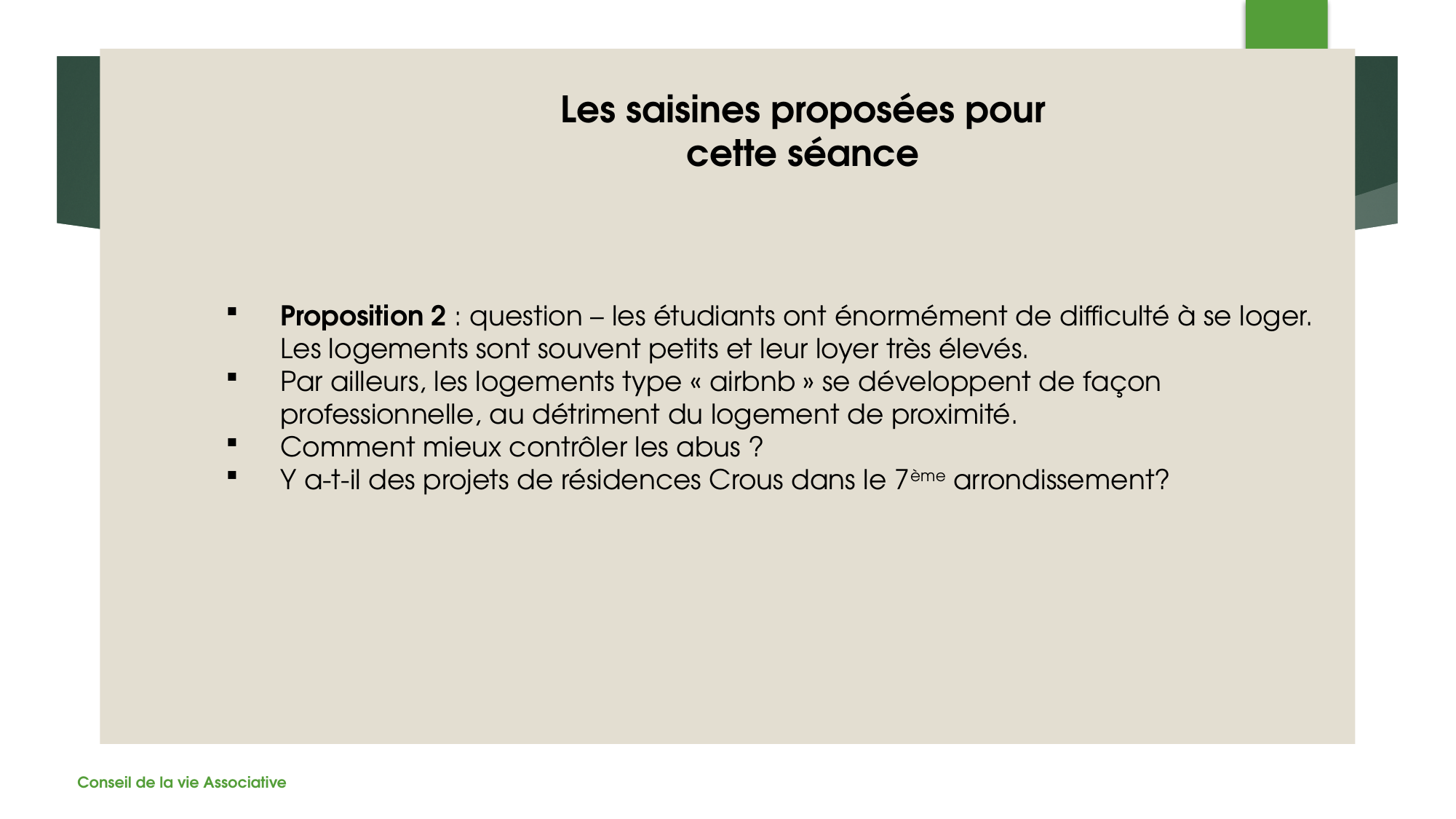

10
#
Les saisines proposées pour cette séance

Proposition 2 : question – les étudiants ont énormément de difficulté à se loger. Les logements sont souvent petits et leur loyer très élevés.
Par ailleurs, les logements type « airbnb » se développent de façon professionnelle, au détriment du logement de proximité.
Comment mieux contrôler les abus ?
Y a-t-il des projets de résidences Crous dans le 7ème arrondissement?
Conseil de la vie Associative